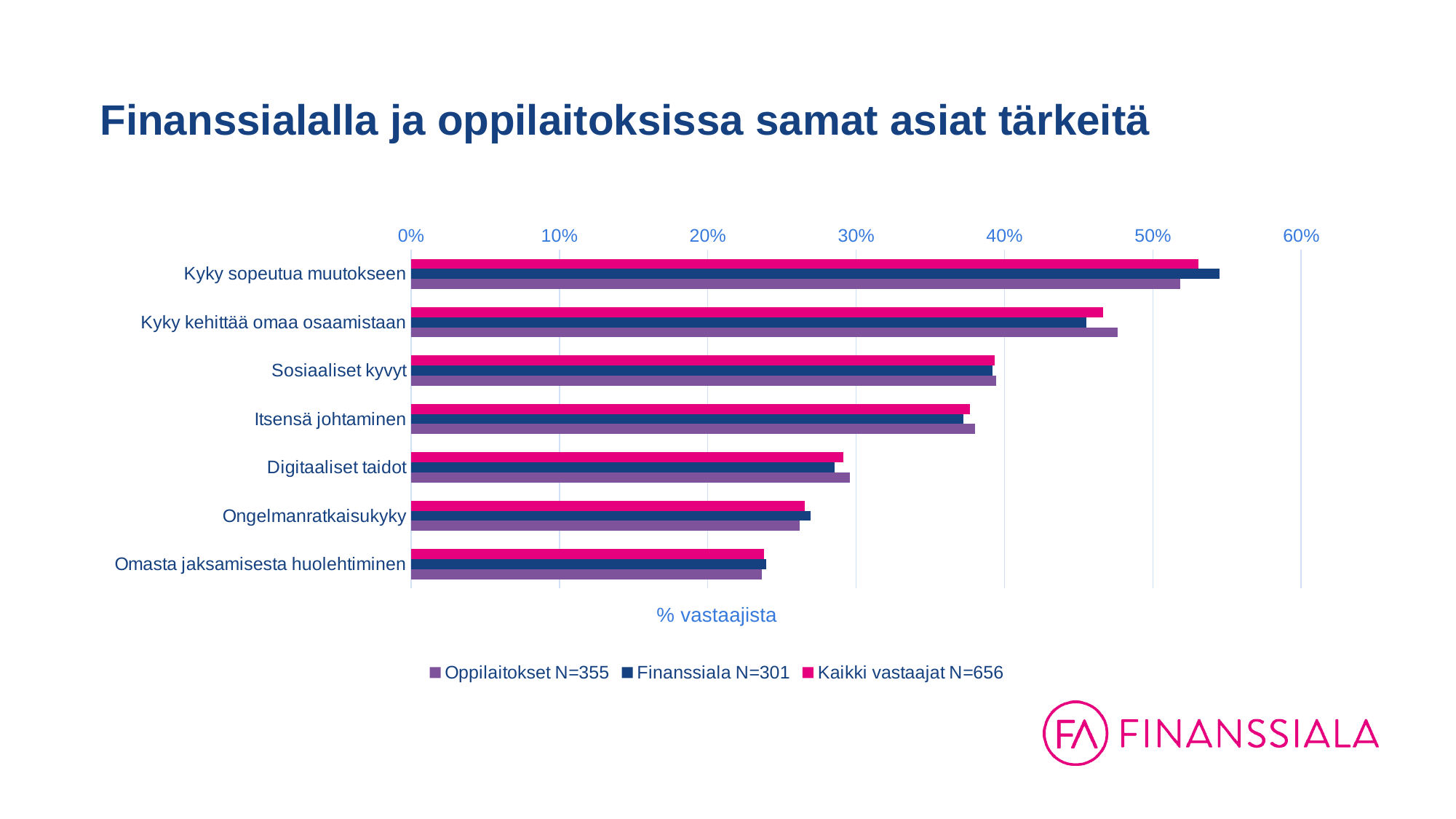

# Finanssialalla ja oppilaitoksissa samat asiat tärkeitä

### Chart

| Category | Kaikki vastaajat N=656 | Finanssiala N=301 | Oppilaitokset N=355 |
|---|---|---|---|
| Kyky sopeutua muutokseen | 0.5305 | 0.5449 | 0.5183 |
| Kyky kehittää omaa osaamistaan | 0.4665 | 0.4551 | 0.4761 |
| Sosiaaliset kyvyt | 0.3933 | 0.392 | 0.3944 |
| Itsensä johtaminen | 0.3765 | 0.3721 | 0.3803 |
| Digitaaliset taidot | 0.2912 | 0.2857 | 0.2958 |
| Ongelmanratkaisukyky | 0.2652 | 0.2691 | 0.262 |
| Omasta jaksamisesta huolehtiminen | 0.2378 | 0.2392 | 0.2366 |